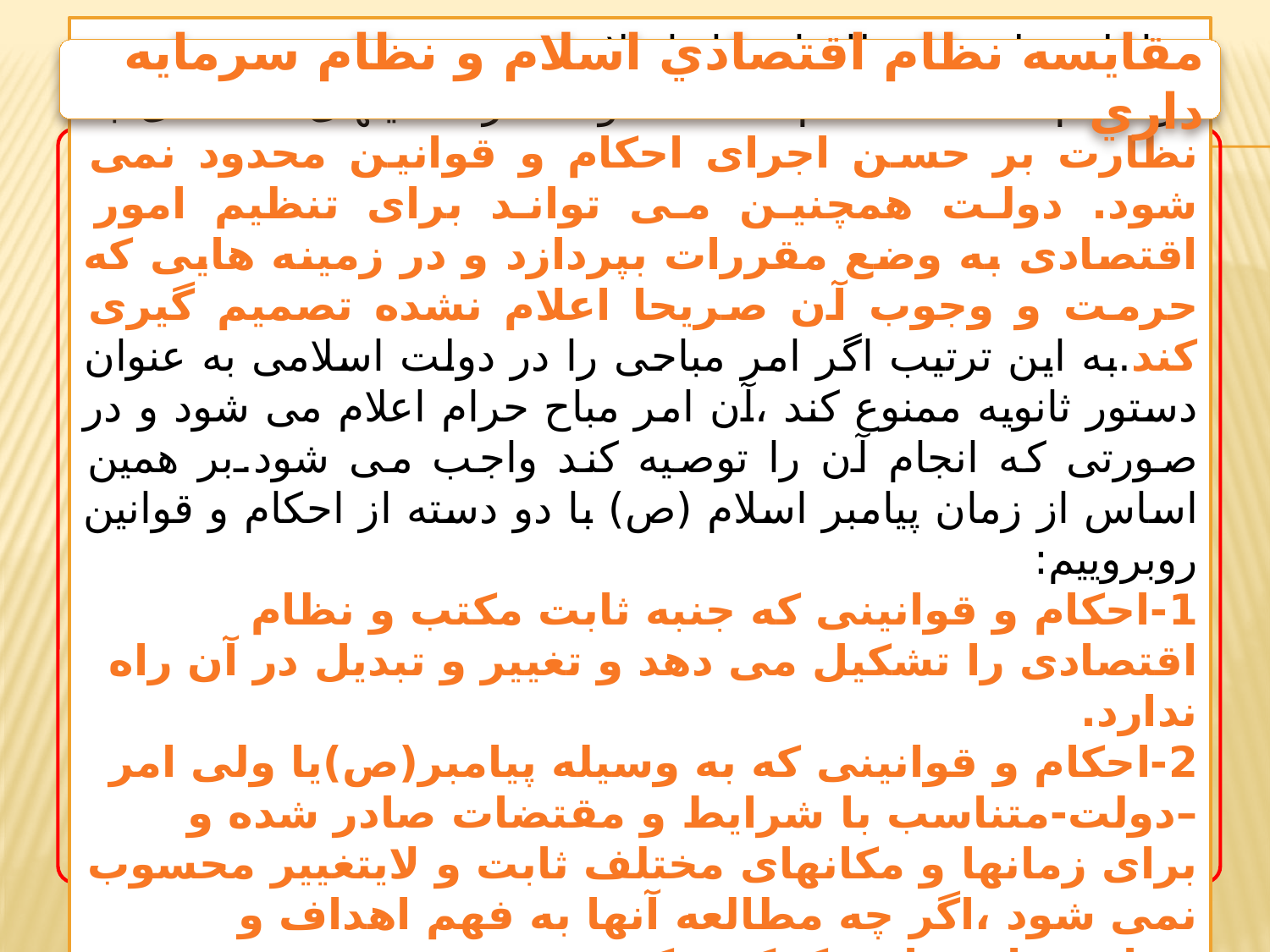

serna.ir
مقايسه نظام اقتصادي اسلام و نظام سرمايه داري

مداخله دولت در نظام اقتصاد اسلامی
در نظام اقتصاد اسلام مداخله دولت در فعالیتهای اقتصادی به نظارت بر حسن اجرای احکام و قوانین محدود نمی شود. دولت همچنین می تواند برای تنظیم امور اقتصادی به وضع مقررات بپردازد و در زمینه هایی که حرمت و وجوب آن صریحا اعلام نشده تصمیم گیری کند.به این ترتیب اگر امر مباحی را در دولت اسلامی به عنوان دستور ثانویه ممنوع کند ،آن امر مباح حرام اعلام می شود و در صورتی که انجام آن را توصیه کند واجب می شود.بر همین اساس از زمان پیامبر اسلام (ص) با دو دسته از احکام و قوانین روبروییم:
1-احکام و قوانینی که جنبه ثابت مکتب و نظام اقتصادی را تشکیل می دهد و تغییر و تبدیل در آن راه ندارد.
2-احکام و قوانینی که به وسیله پیامبر(ص)یا ولی امر –دولت-متناسب با شرایط و مقتضات صادر شده و برای زمانها و مکانهای مختلف ثابت و لایتغییر محسوب نمی شود ،اگر چه مطالعه آنها به فهم اهداف و سیاست اقتصادی کمک میکند.